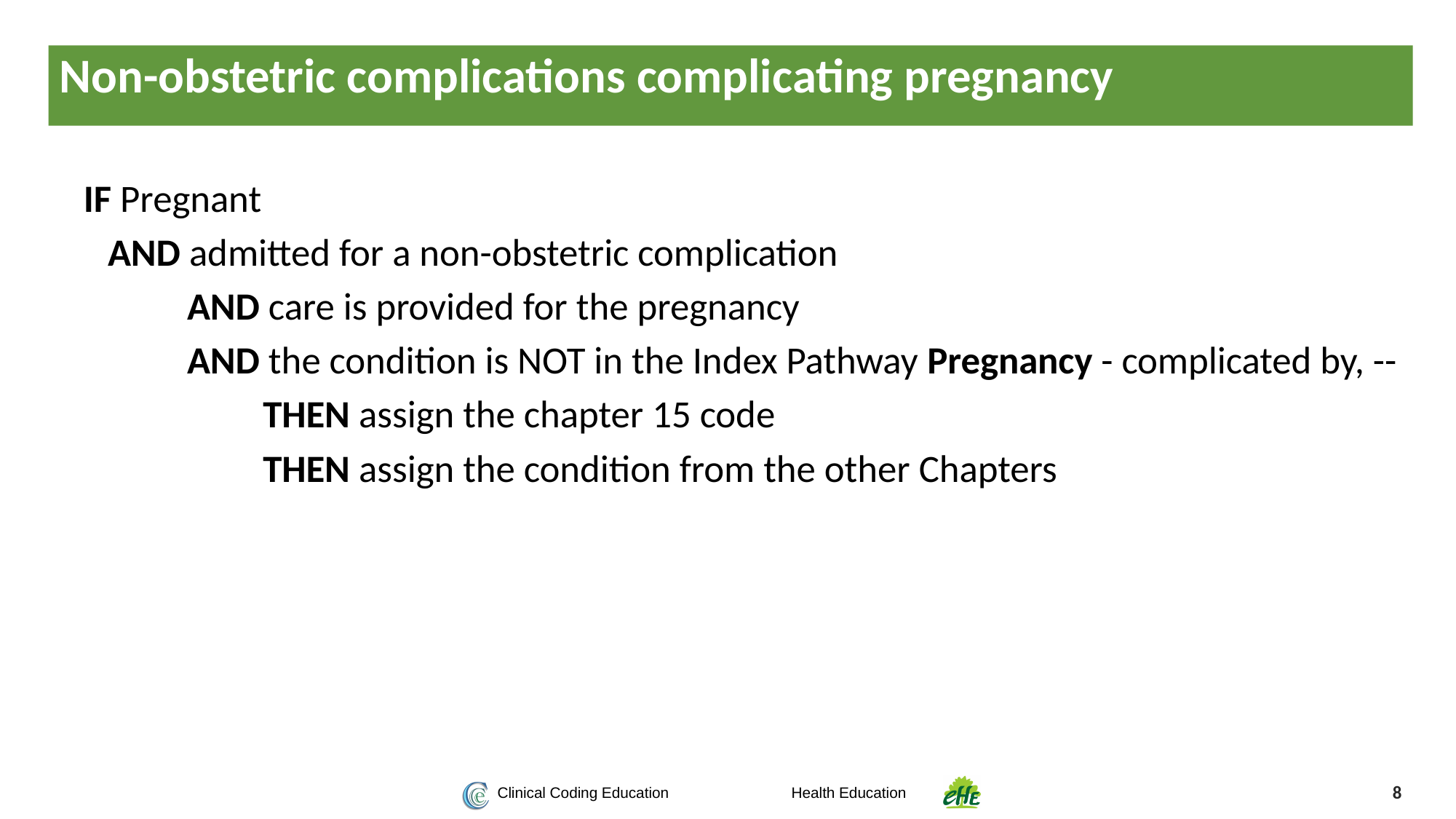

Non-obstetric complications complicating pregnancy

IF Pregnant
AND admitted for a non-obstetric complication
AND care is provided for the pregnancy
AND the condition is NOT in the Index Pathway Pregnancy - complicated by, --
THEN assign the chapter 15 code
THEN assign the condition from the other Chapters

8